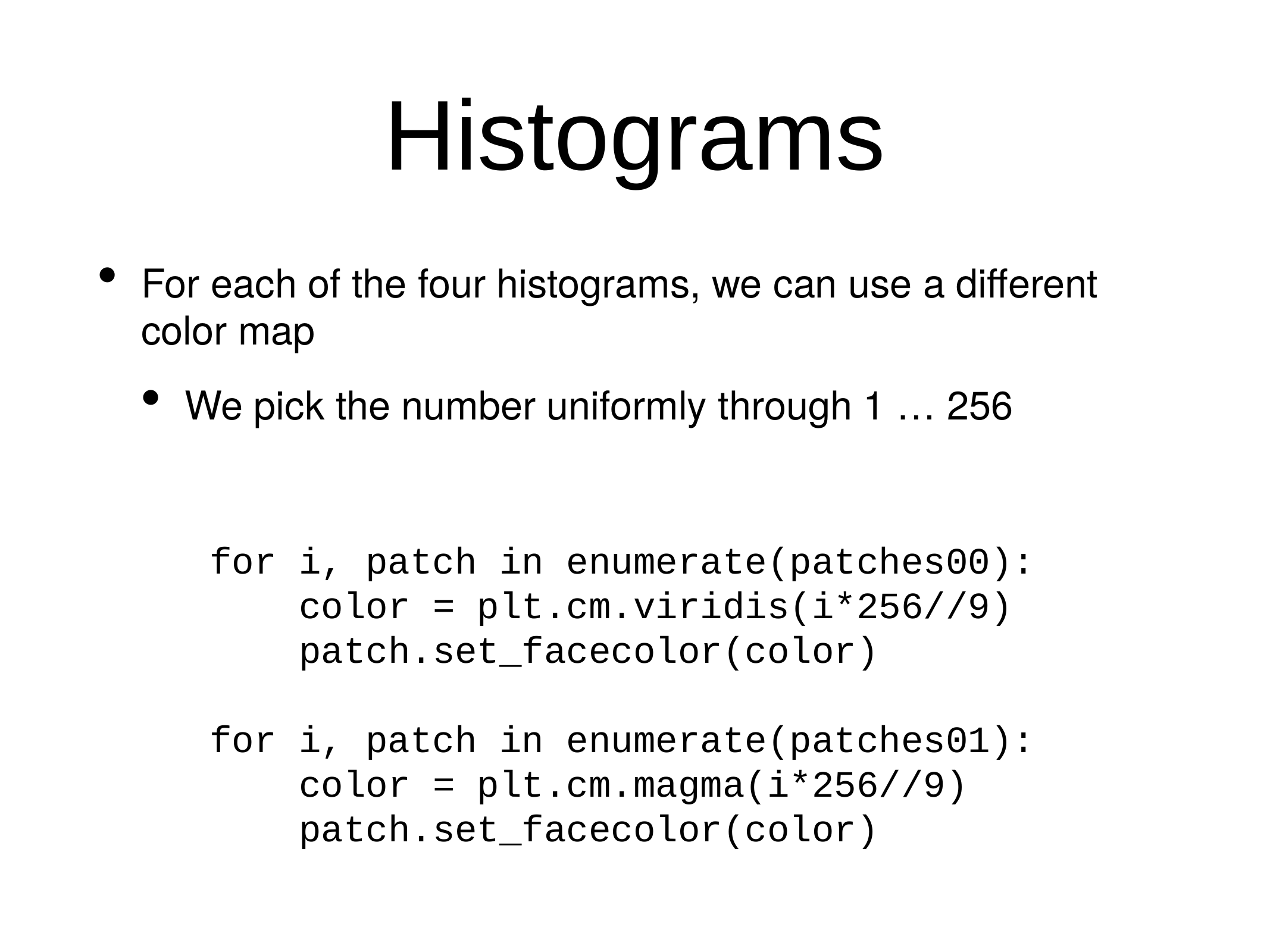

# Histograms
For each of the four histograms, we can use a different color map
We pick the number uniformly through 1 … 256
for i, patch in enumerate(patches00):
    color = plt.cm.viridis(i*256//9)
    patch.set_facecolor(color)

for i, patch in enumerate(patches01):
    color = plt.cm.magma(i*256//9)
    patch.set_facecolor(color)